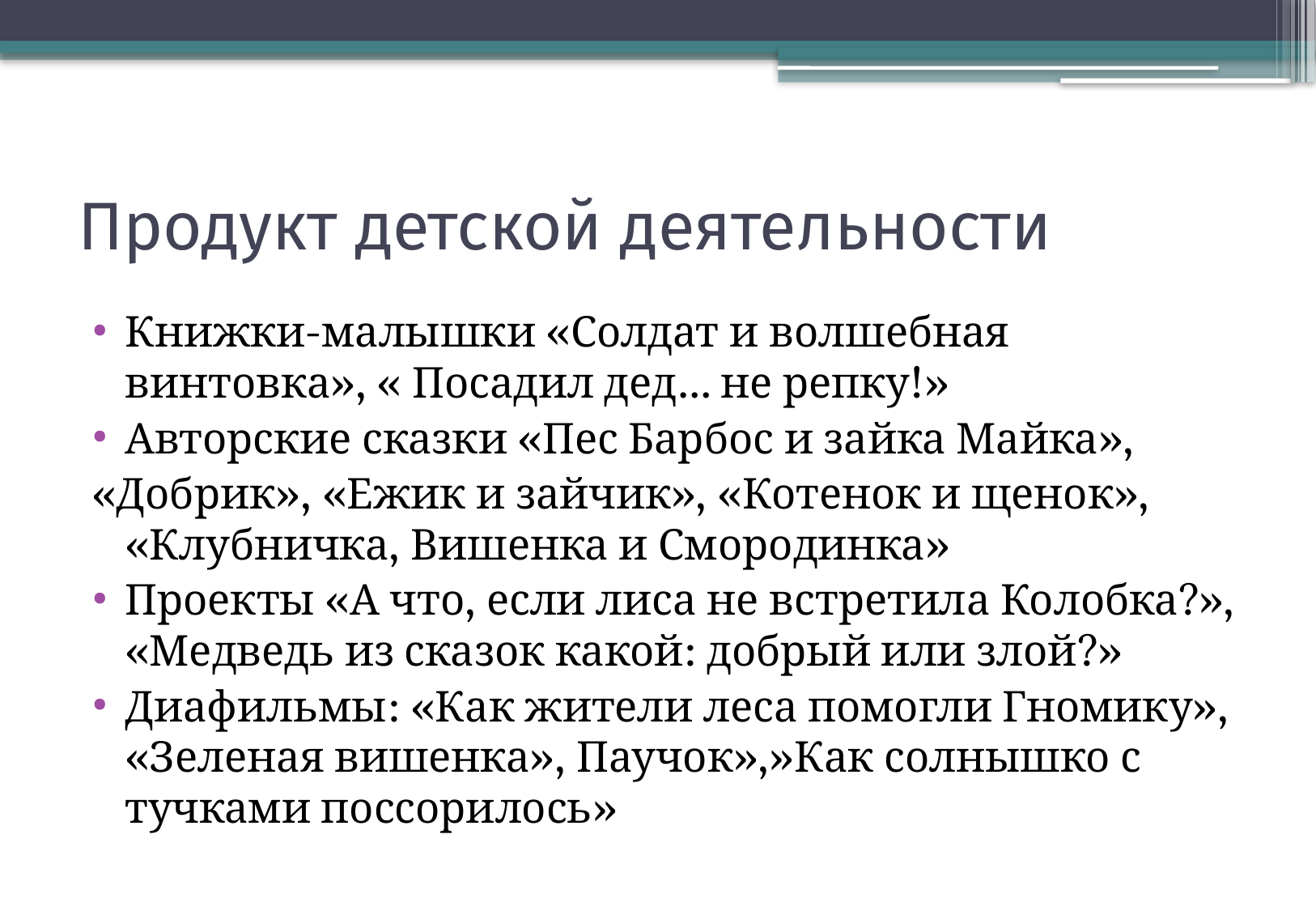

# Продукт детской деятельности
Книжки-малышки «Солдат и волшебная винтовка», « Посадил дед… не репку!»
Авторские сказки «Пес Барбос и зайка Майка»,
«Добрик», «Ежик и зайчик», «Котенок и щенок», «Клубничка, Вишенка и Смородинка»
Проекты «А что, если лиса не встретила Колобка?», «Медведь из сказок какой: добрый или злой?»
Диафильмы: «Как жители леса помогли Гномику», «Зеленая вишенка», Паучок»,»Как солнышко с тучками поссорилось»